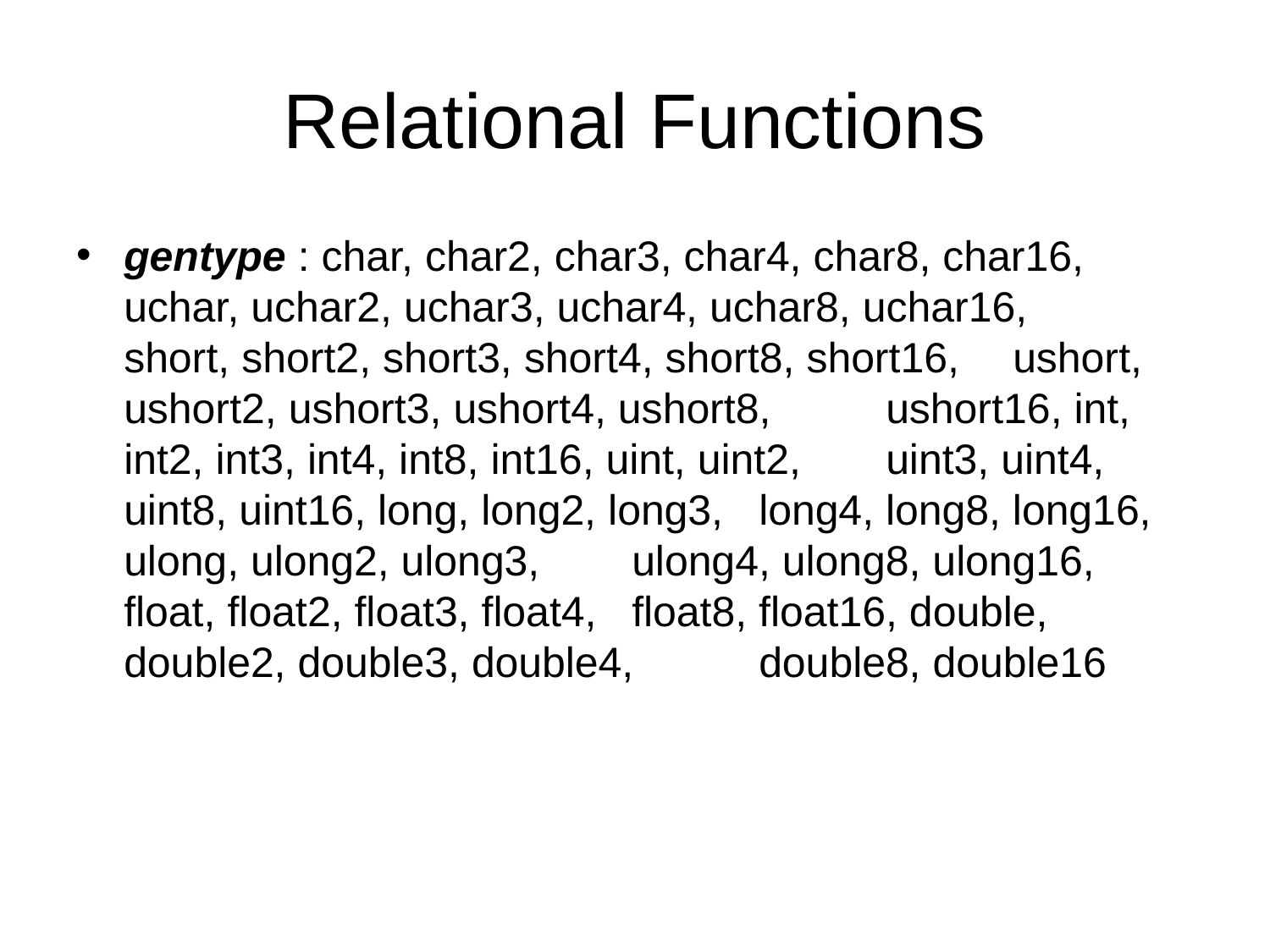

# Relational Functions
gentype : char, char2, char3, char4, char8, char16, 	uchar, uchar2, uchar3, uchar4, uchar8, uchar16, 	short, short2, short3, short4, short8, short16, 	ushort, ushort2, ushort3, ushort4, ushort8, 	ushort16, int, int2, int3, int4, int8, int16, uint, uint2, 	uint3, uint4, uint8, uint16, long, long2, long3, 	long4, long8, long16, ulong, ulong2, ulong3, 	ulong4, ulong8, ulong16, float, float2, float3, float4, 	float8, float16, double, double2, double3, double4, 	double8, double16